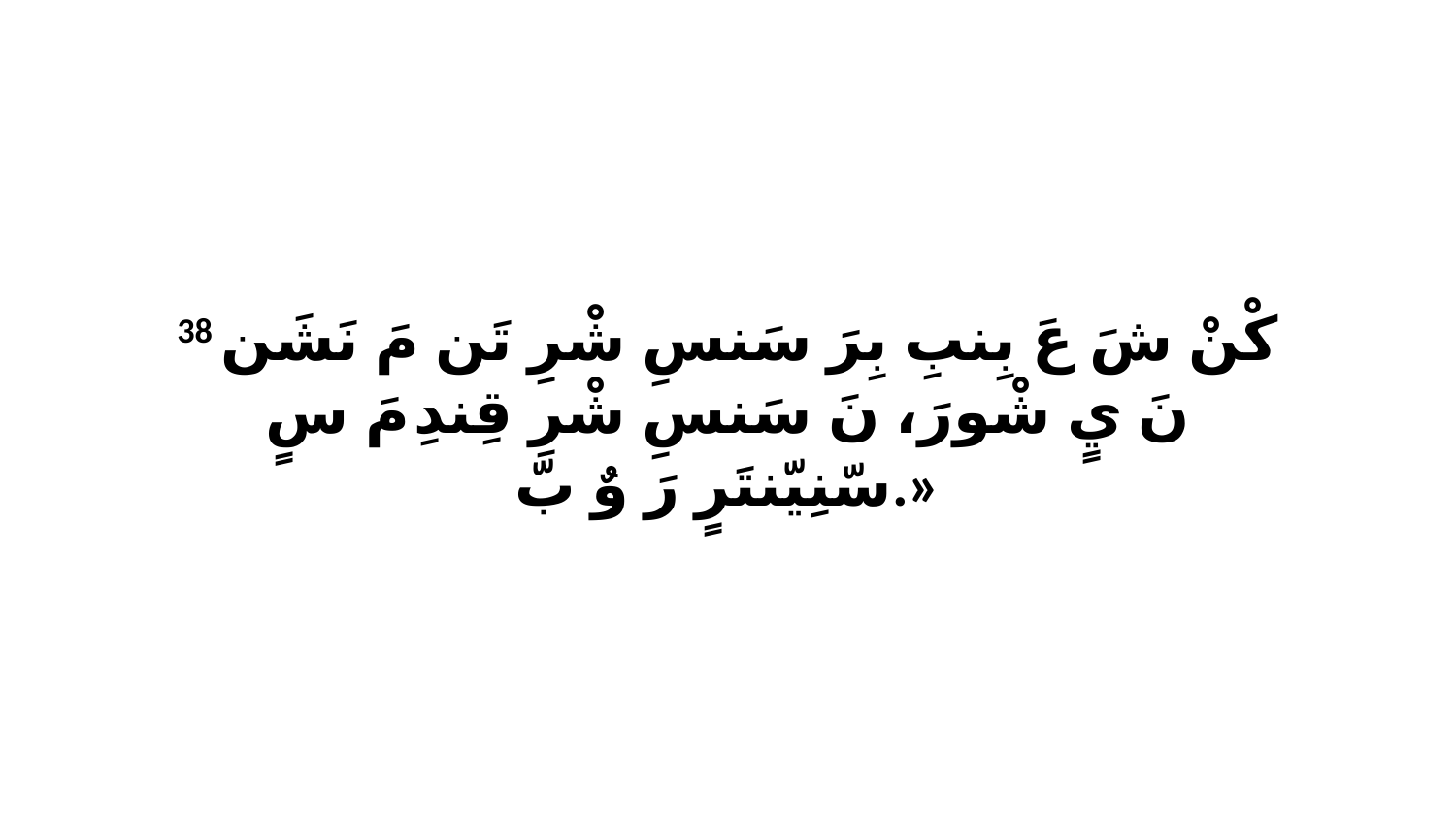

38 كْنْ شَ عَ بِنبِ بِرَ سَنسِ شْرِ تَن مَ نَشَن نَ يٍ شْورَ، نَ سَنسِ شْرِ قِندِ مَ سٍ سّنِيّنتَرٍ رَ وٌ بّ.»